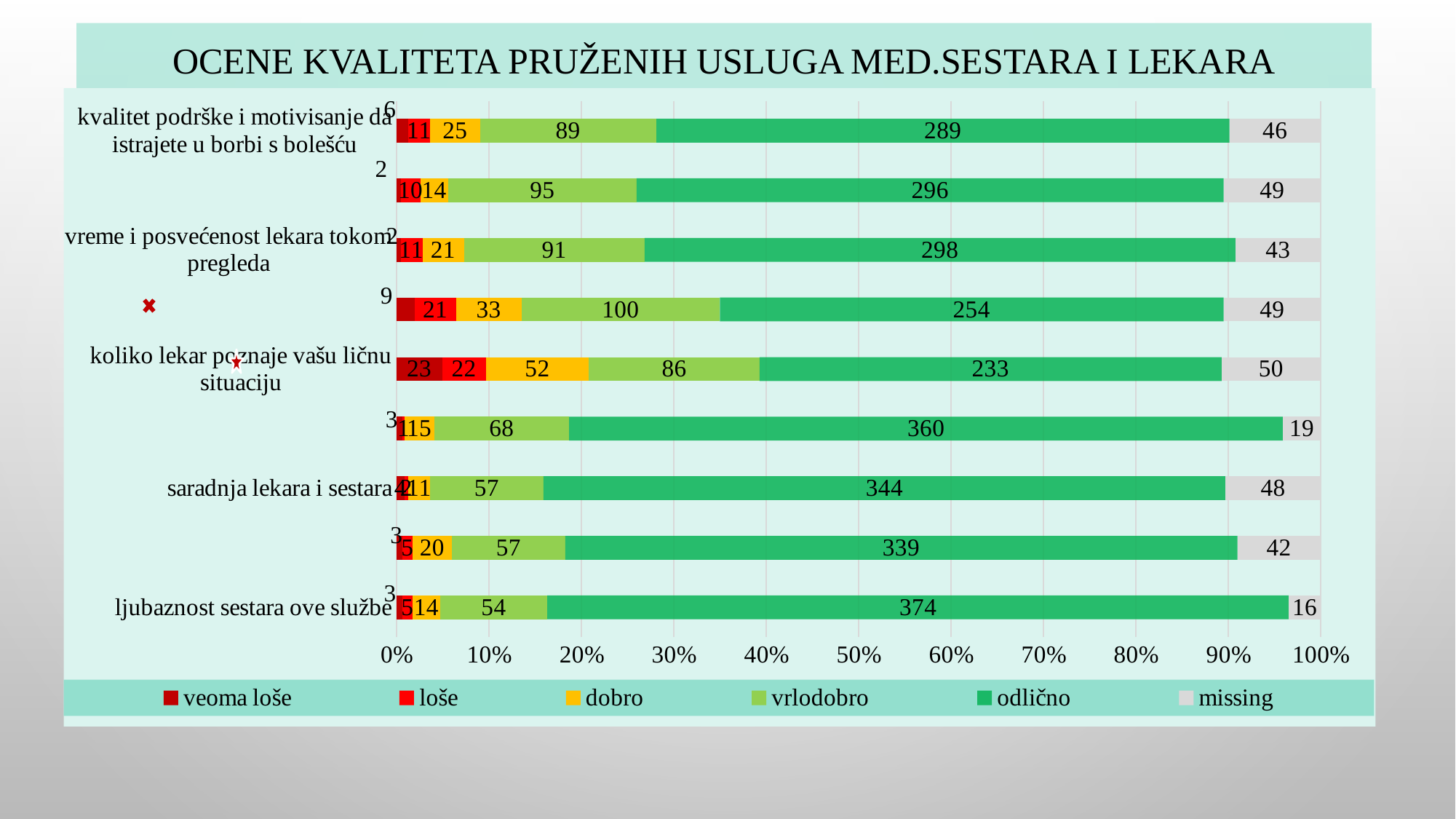

# Ocene kvaliteta pruženih usluga med.sestara i lekara

### Chart

| Category | veoma loše | loše | dobro | vrlodobro | odlično | missing |
|---|---|---|---|---|---|---|
| ljubaznost sestara ove službe | 3.0 | 5.0 | 14.0 | 54.0 | 374.0 | 16.0 |
| informacije koje daju sestre | 3.0 | 5.0 | 20.0 | 57.0 | 339.0 | 42.0 |
| saradnja lekara i sestara | 4.0 | 2.0 | 11.0 | 57.0 | 344.0 | 48.0 |
| ljubaznost izabranog lekara | 3.0 | 1.0 | 15.0 | 68.0 | 360.0 | 19.0 |
| koliko lekar poznaje vašu ličnu situaciju | 23.0 | 22.0 | 52.0 | 86.0 | 233.0 | 50.0 |
| koliko je lekar upoznat s vašom istorijom bolesti | 9.0 | 21.0 | 33.0 | 100.0 | 254.0 | 49.0 |
| vreme i posvećenost lekara tokom pregleda | 2.0 | 11.0 | 21.0 | 91.0 | 298.0 | 43.0 |
| kvalitet dobijenih informacija o vašoj bolesti i terapiji, od lekara | 2.0 | 10.0 | 14.0 | 95.0 | 296.0 | 49.0 |
| kvalitet podrške i motivisanje da istrajete u borbi s bolešću | 6.0 | 11.0 | 25.0 | 89.0 | 289.0 | 46.0 |